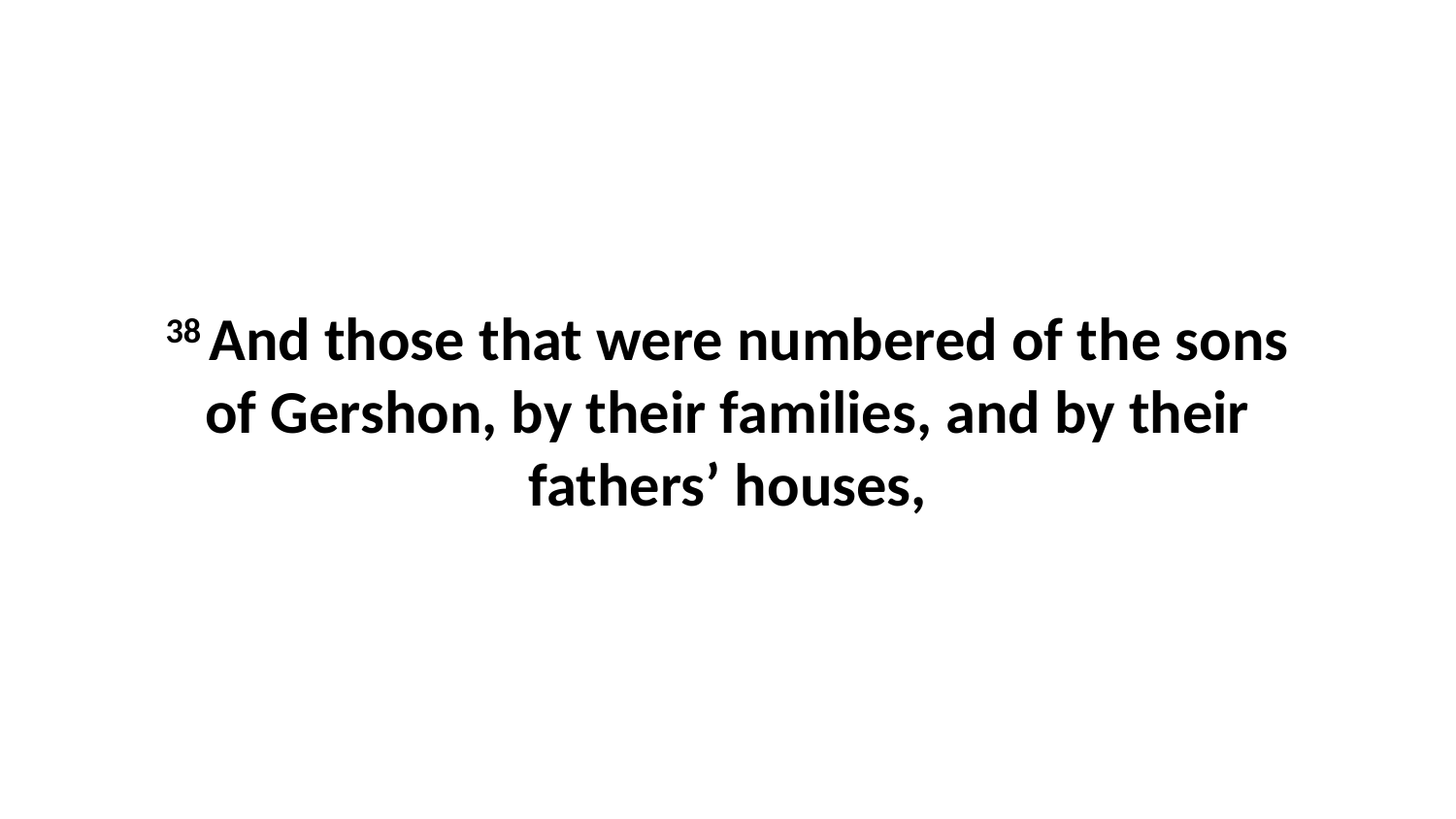

38 And those that were numbered of the sons of Gershon, by their families, and by their fathers’ houses,